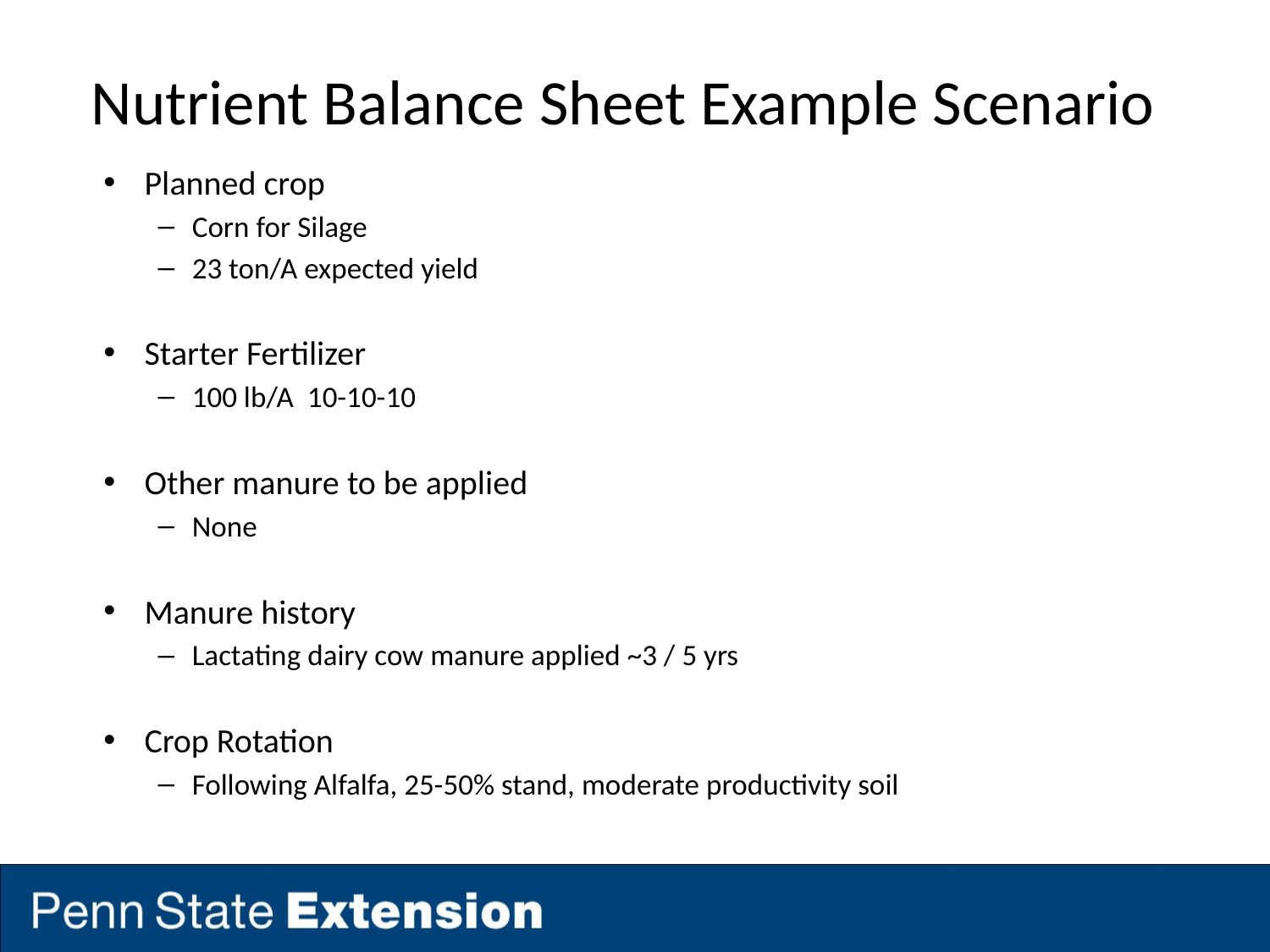

# Nutrient Balance Sheet Example Scenario
Planned crop
Corn for Silage
23 ton/A expected yield

Starter Fertilizer
100 lb/A  10-10-10

Other manure to be applied
None

Manure history
Lactating dairy cow manure applied ~3 / 5 yrs

Crop Rotation
Following Alfalfa, 25-50% stand, moderate productivity soil